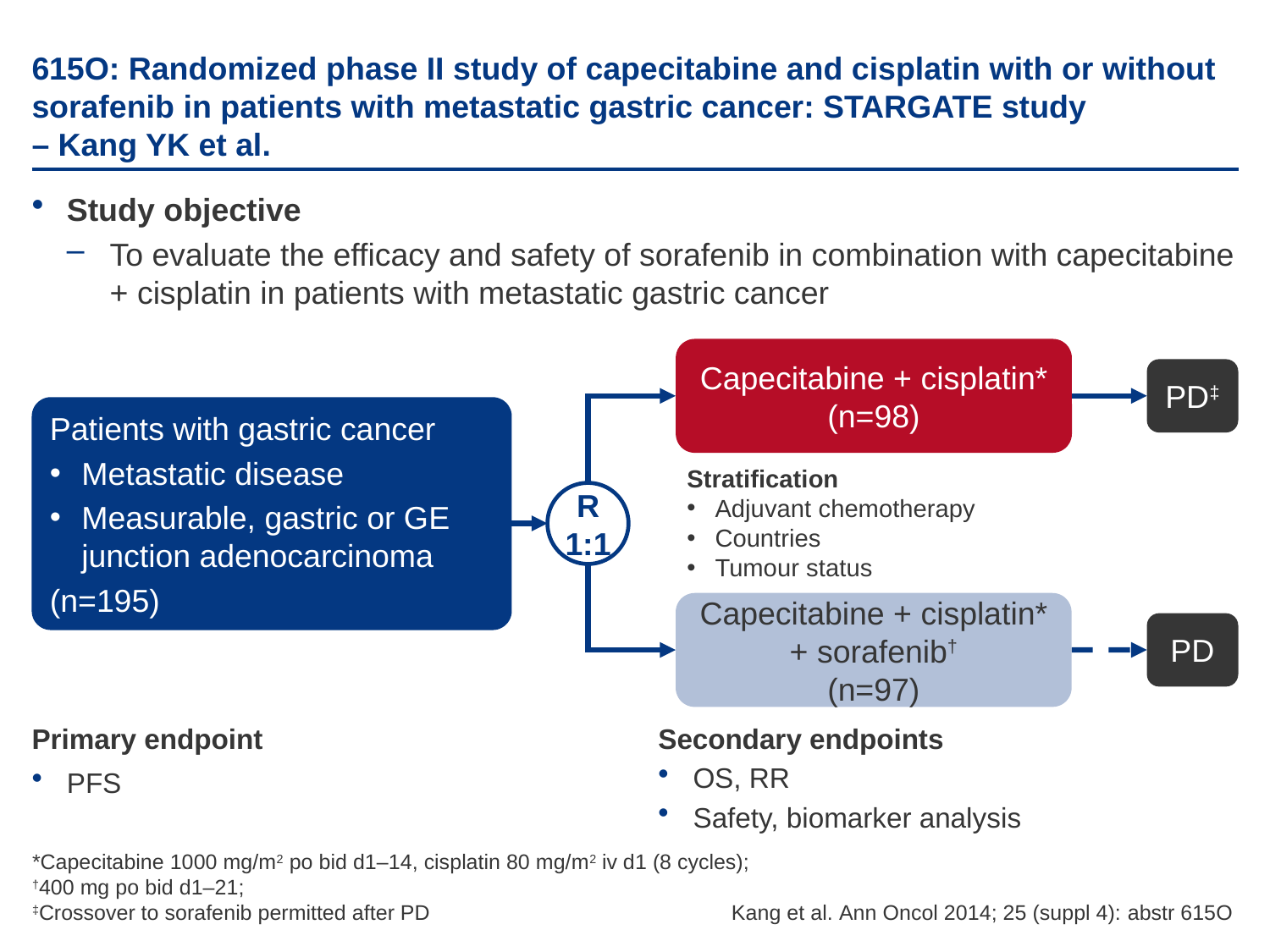

# 615O: Randomized phase II study of capecitabine and cisplatin with or without sorafenib in patients with metastatic gastric cancer: STARGATE study – Kang YK et al.
Study objective
To evaluate the efficacy and safety of sorafenib in combination with capecitabine + cisplatin in patients with metastatic gastric cancer
Capecitabine + cisplatin*
(n=98)
PD‡
Patients with gastric cancer
Metastatic disease
Measurable, gastric or GE junction adenocarcinoma
(n=195)
Stratification
Adjuvant chemotherapy
Countries
Tumour status
R
1:1
Capecitabine + cisplatin* + sorafenib†
(n=97)
PD
Primary endpoint
PFS

Secondary endpoints
OS, RR
Safety, biomarker analysis
*Capecitabine 1000 mg/m2 po bid d1–14, cisplatin 80 mg/m2 iv d1 (8 cycles); †400 mg po bid d1–21;
‡Crossover to sorafenib permitted after PD
Kang et al. Ann Oncol 2014; 25 (suppl 4): abstr 615O